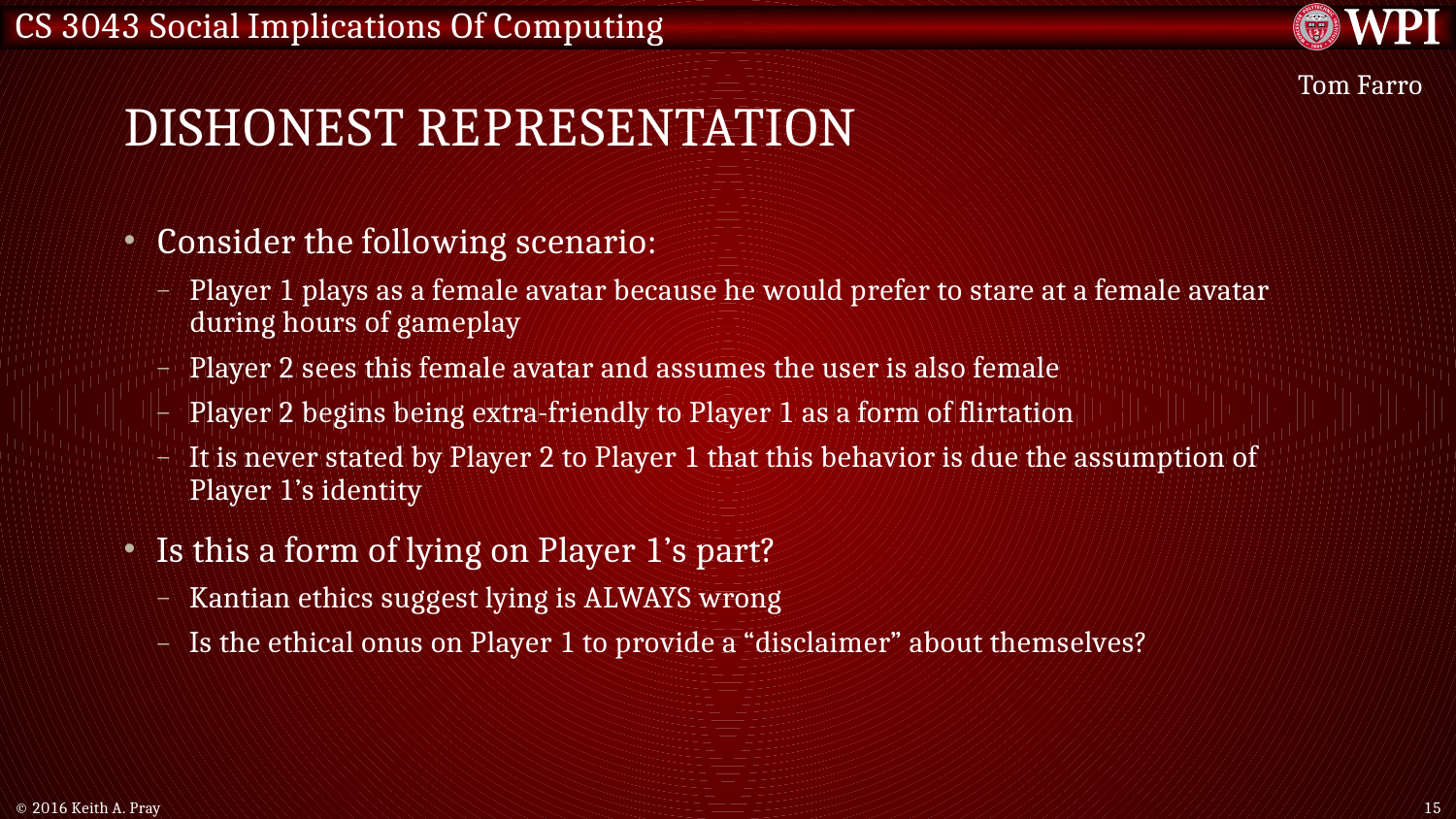

# Dishonest Representation
Tom Farro
Consider the following scenario:
Player 1 plays as a female avatar because he would prefer to stare at a female avatar during hours of gameplay
Player 2 sees this female avatar and assumes the user is also female
Player 2 begins being extra-friendly to Player 1 as a form of flirtation
It is never stated by Player 2 to Player 1 that this behavior is due the assumption of Player 1’s identity
Is this a form of lying on Player 1’s part?
Kantian ethics suggest lying is ALWAYS wrong
Is the ethical onus on Player 1 to provide a “disclaimer” about themselves?

© 2016 Keith A. Pray
15